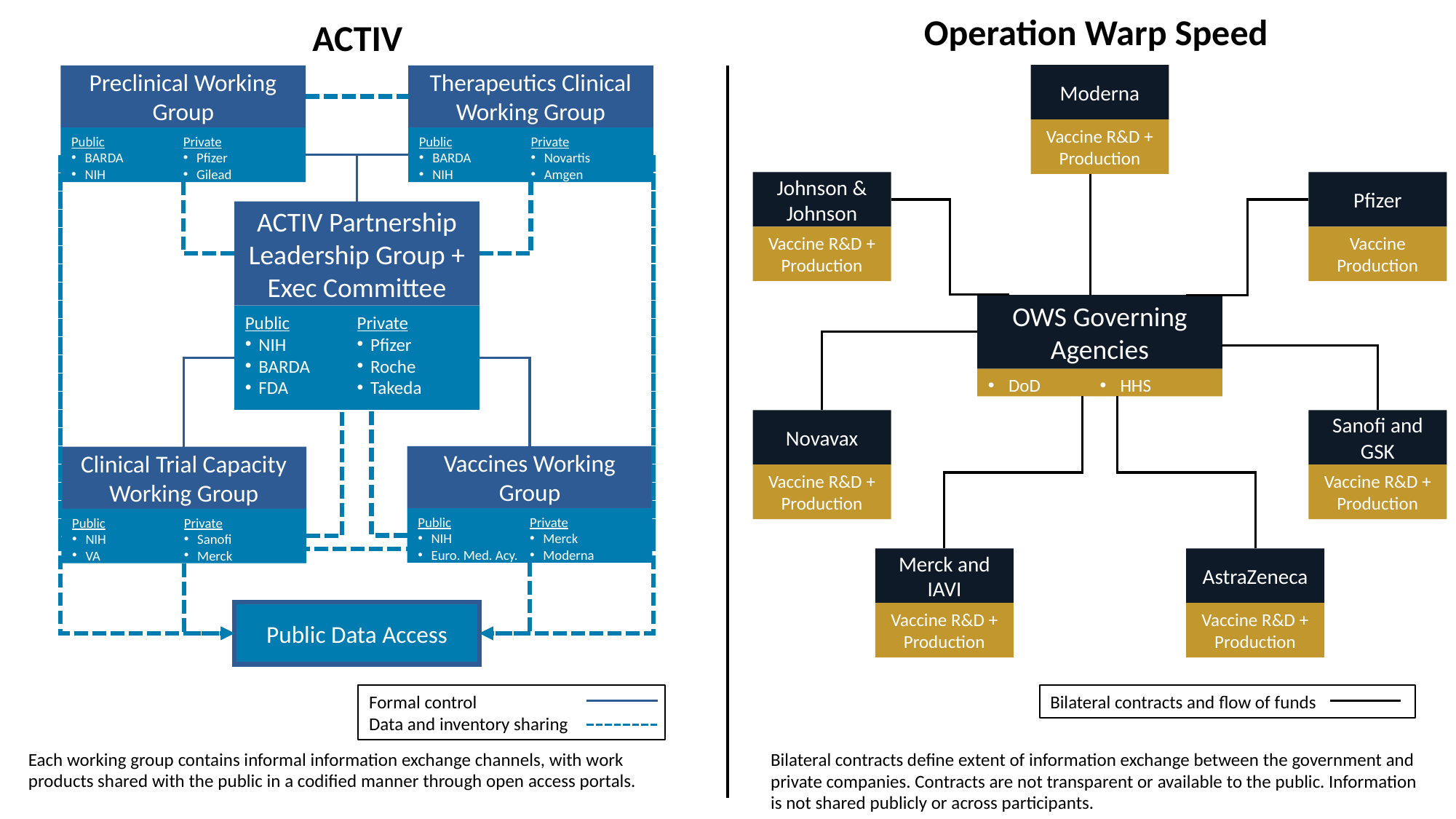

Operation Warp Speed
ACTIV
Moderna
Vaccine R&D + Production
OWS Governing Agencies
DoD
HHS
Johnson & Johnson
Vaccine R&D + Production
Novavax
Vaccine R&D + Production
Pfizer
Vaccine Production
Sanofi and GSK
Vaccine R&D + Production
Merck and IAVI
Vaccine R&D + Production
AstraZeneca
Vaccine R&D + Production
Bilateral contracts and flow of funds
Preclinical Working Group
Public
BARDA
NIH
Private
Pfizer
Gilead
Therapeutics Clinical Working Group
Public
BARDA
NIH
Private
Novartis
Amgen
ACTIV Partnership Leadership Group + Exec Committee
Public
NIH
BARDA
FDA
Private
Pfizer
Roche
Takeda
Vaccines Working Group
Public
NIH
Euro. Med. Acy.
Private
Merck
Moderna
Clinical Trial Capacity Working Group
Public
NIH
VA
Private
Sanofi
Merck
Public Data Access
Formal control
Data and inventory sharing
Each working group contains informal information exchange channels, with work products shared with the public in a codified manner through open access portals.
Bilateral contracts define extent of information exchange between the government and private companies. Contracts are not transparent or available to the public. Information is not shared publicly or across participants.
https://www.nih.gov/research-training/medical-research-initiatives/activ
https://www.statnews.com/2020/09/28/operation-warp-speed-vast-military-involvement/
https://www.defense.gov/Explore/Spotlight/Coronavirus/Operation-Warp-Speed/
https://en.wikipedia.org/wiki/Operation_Warp_Speed